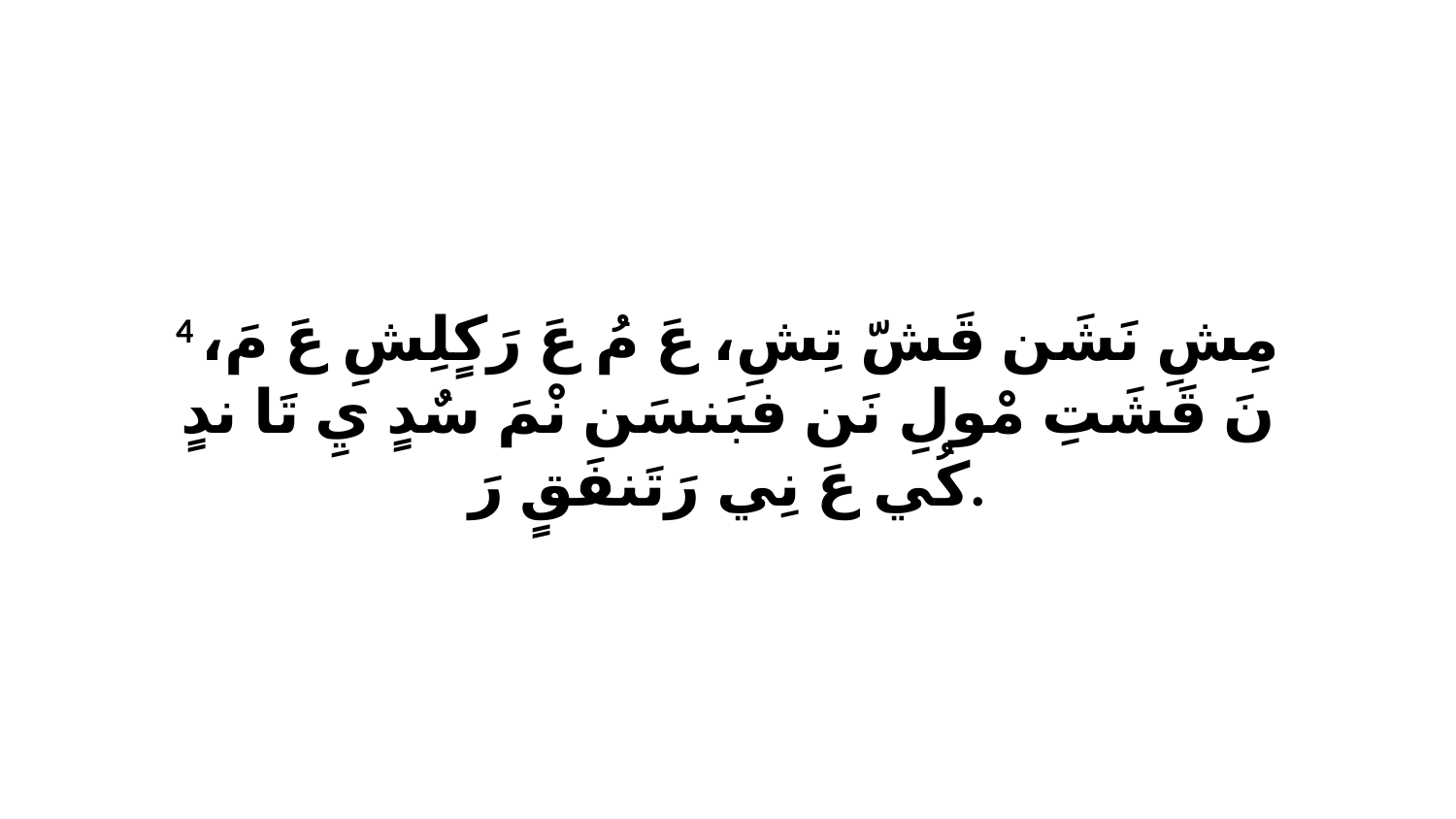

4 مِشِ نَشَن قَشّ تِشِ، عَ مُ عَ رَكٍلِشِ عَ مَ، نَ قَشَتِ مْولِ نَن فبَنسَن نْمَ سٌدٍ يِ تَا ندٍ كُي عَ نِي رَتَنفَقٍ رَ.